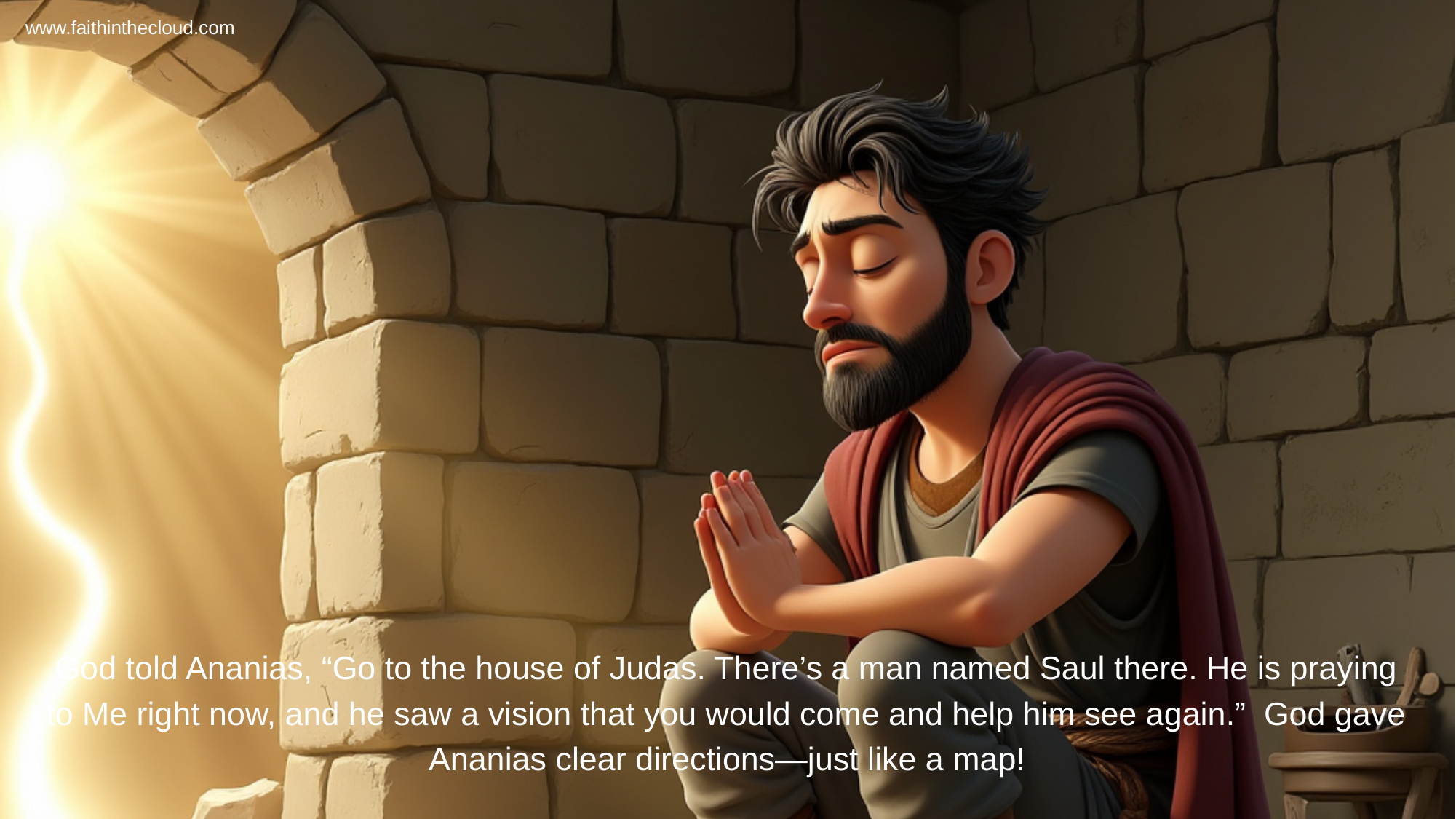

www.faithinthecloud.com
God told Ananias, “Go to the house of Judas. There’s a man named Saul there. He is praying to Me right now, and he saw a vision that you would come and help him see again.”  God gave Ananias clear directions—just like a map!